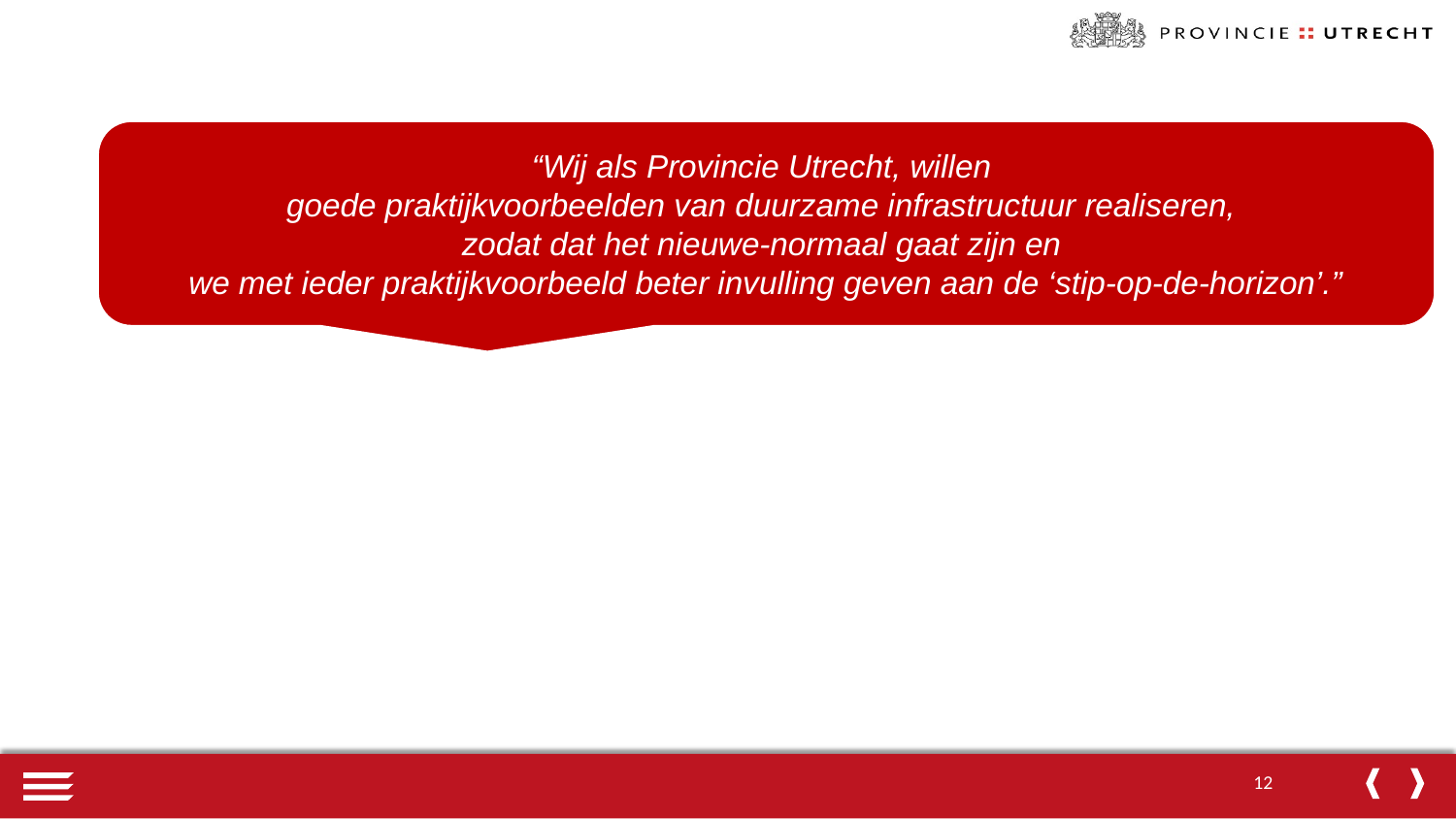

“Wij als Provincie Utrecht, willen
goede praktijkvoorbeelden van duurzame infrastructuur realiseren,
zodat dat het nieuwe-normaal gaat zijn en
we met ieder praktijkvoorbeeld beter invulling geven aan de ‘stip-op-de-horizon’.”

12